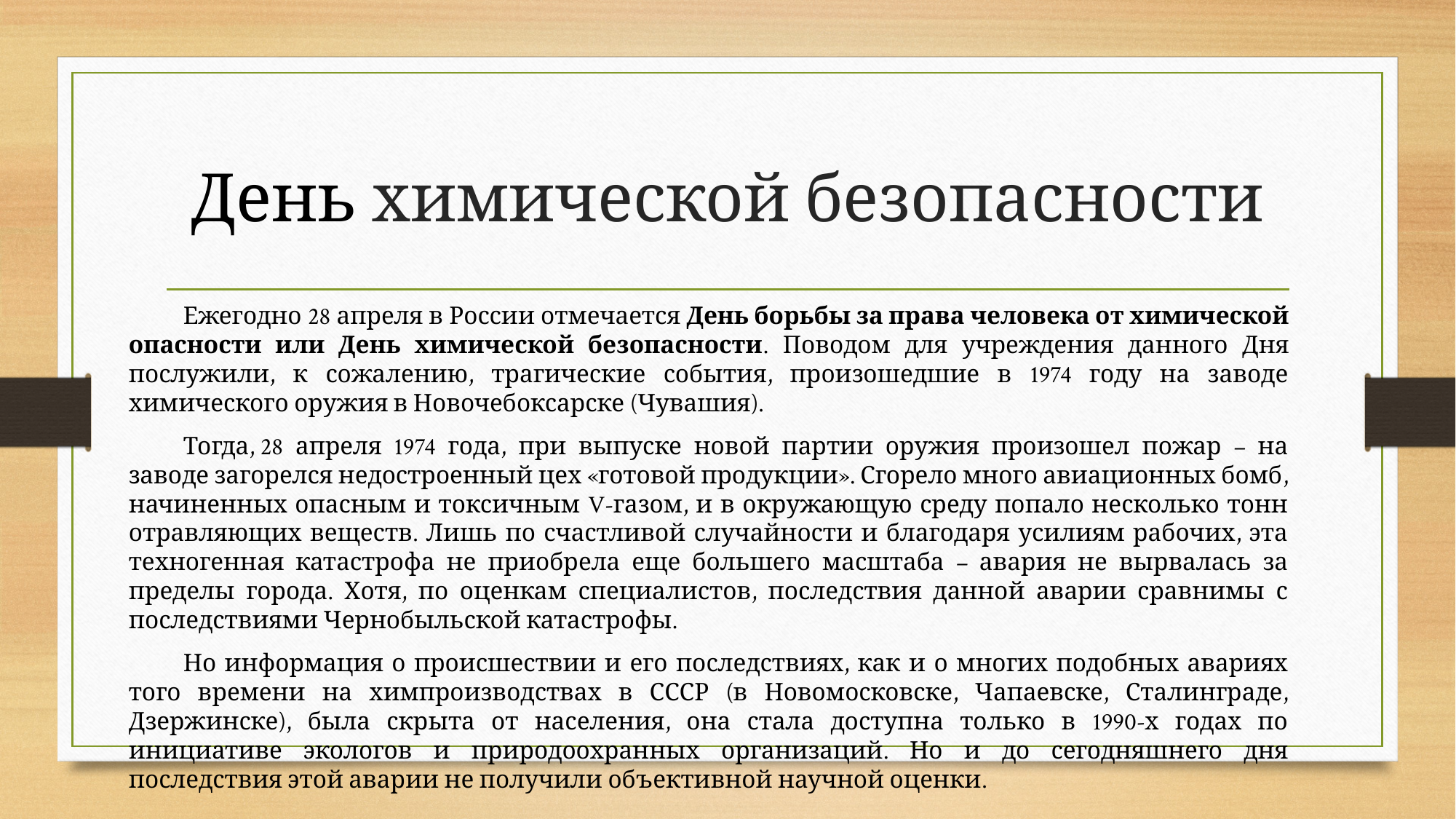

# День химической безопасности
Ежегодно 28 апреля в России отмечается День борьбы за права человека от химической опасности или День химической безопасности. Поводом для учреждения данного Дня послужили, к сожалению, трагические события, произошедшие в 1974 году на заводе химического оружия в Новочебоксарске (Чувашия).
Тогда, 28 апреля 1974 года, при выпуске новой партии оружия произошел пожар – на заводе загорелся недостроенный цех «готовой продукции». Сгорело много авиационных бомб, начиненных опасным и токсичным V-газом, и в окружающую среду попало несколько тонн отравляющих веществ. Лишь по счастливой случайности и благодаря усилиям рабочих, эта техногенная катастрофа не приобрела еще большего масштаба – авария не вырвалась за пределы города. Хотя, по оценкам специалистов, последствия данной аварии сравнимы с последствиями Чернобыльской катастрофы.
Но информация о происшествии и его последствиях, как и о многих подобных авариях того времени на химпроизводствах в СССР (в Новомосковске, Чапаевске, Сталинграде, Дзержинске), была скрыта от населения, она стала доступна только в 1990-х годах по инициативе экологов и природоохранных организаций. Но и до сегодняшнего дня последствия этой аварии не получили объективной научной оценки.